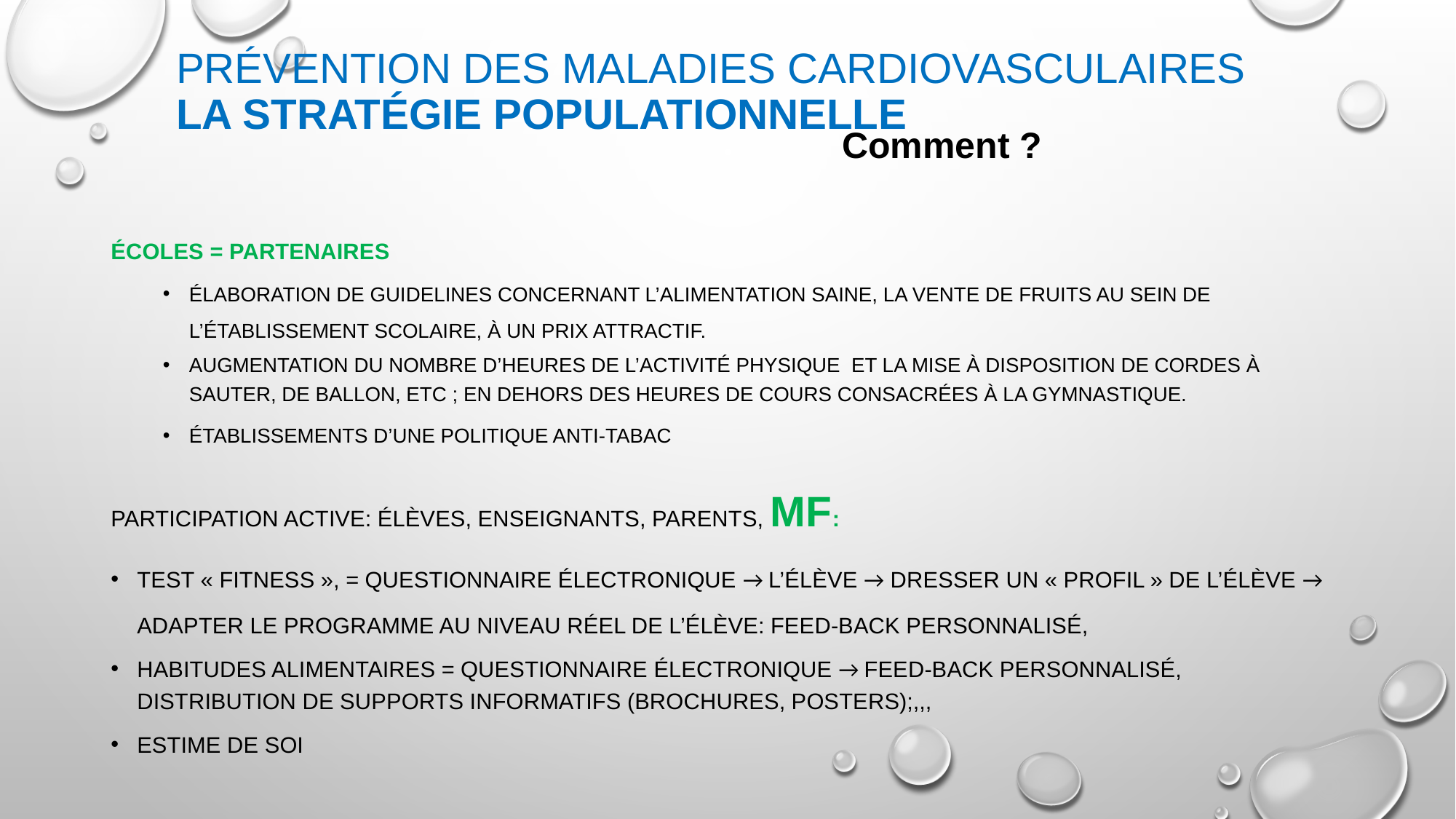

Prévention des maladies cardiovasculaires
La stratégie populationnelle
 Comment ?
Écoles = partenaires
élaboration de guidelines concernant l’alimentation saine, la vente de fruits au sein de l’établissement scolaire, à un prix attractif.
augmentation du nombre d’heures de l’activité physique  et la mise à disposition de cordes à sauter, de ballon, etc ; en dehors des heures de cours consacrées à la gymnastique.
établissements d’une politique anti-tabac
participation active: Élèves, enseignants, parents, MF:
Test « fitness », = questionnaire électronique → l’élève → dresser un « profil » de l’élève → adapter le programme au niveau réel de l’élève: feed-back personnalisé,
Habitudes alimentaires = Questionnaire électronique → feed-back personnalisé, distribution de supports informatifs (brochures, posters);,,,
Estime de soi